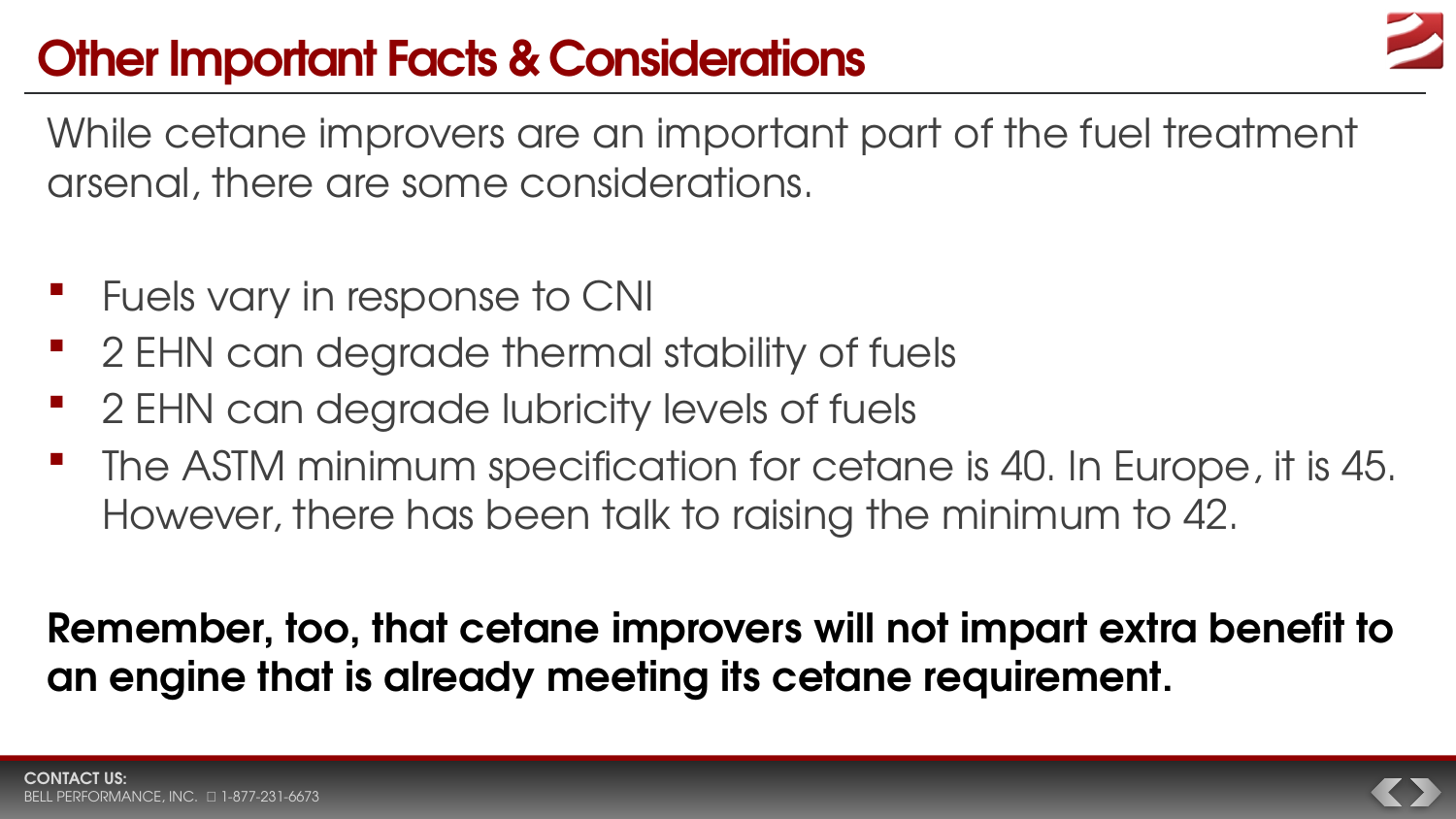

# Other Important Facts & Considerations
While cetane improvers are an important part of the fuel treatment arsenal, there are some considerations.

Fuels vary in response to CNI
2 EHN can degrade thermal stability of fuels
2 EHN can degrade lubricity levels of fuels
The ASTM minimum specification for cetane is 40. In Europe, it is 45. However, there has been talk to raising the minimum to 42.

Remember, too, that cetane improvers will not impart extra benefit to an engine that is already meeting its cetane requirement.